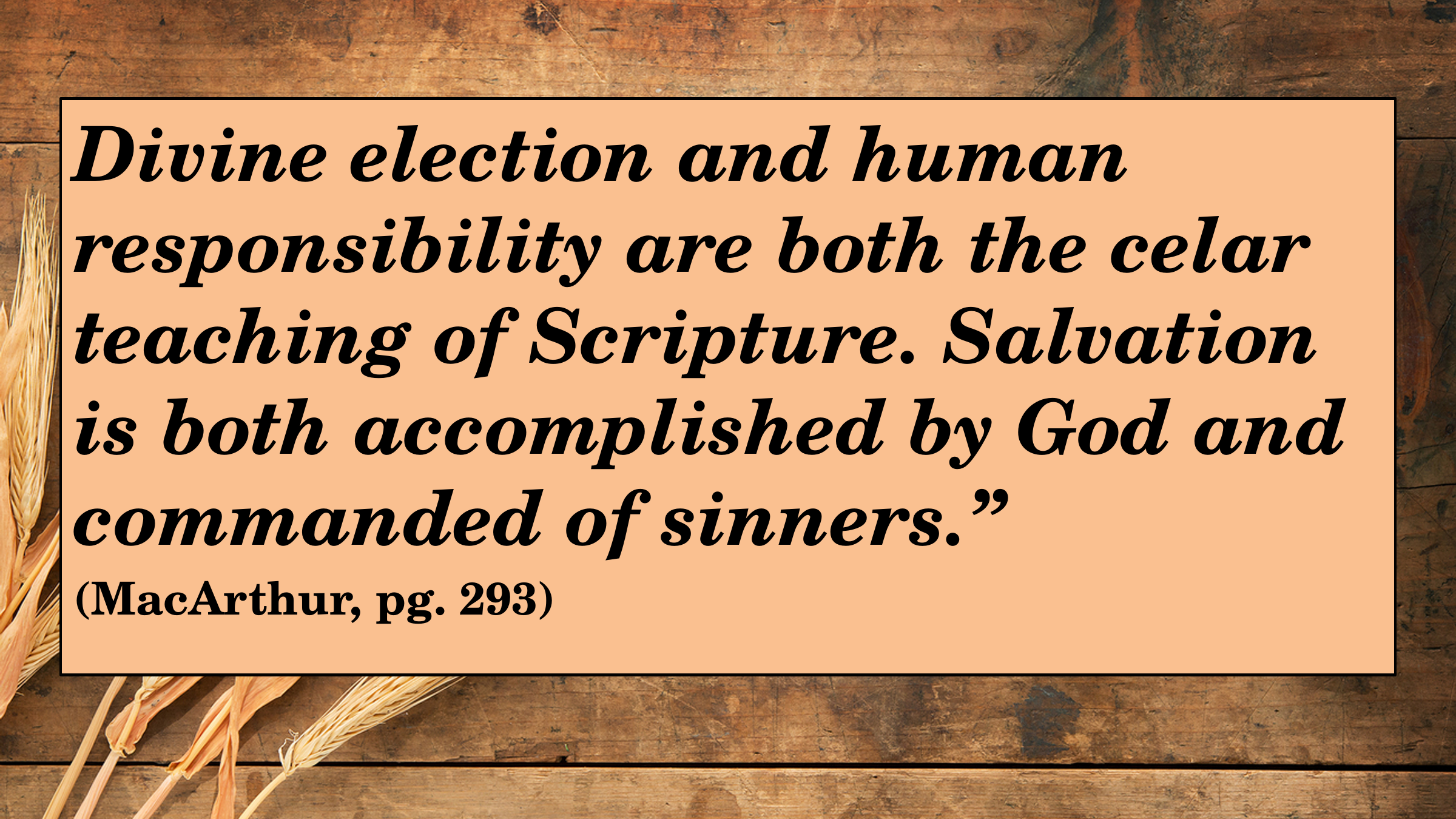

Divine election and human responsibility are both the celar teaching of Scripture. Salvation is both accomplished by God and commanded of sinners.”
(MacArthur, pg. 293)